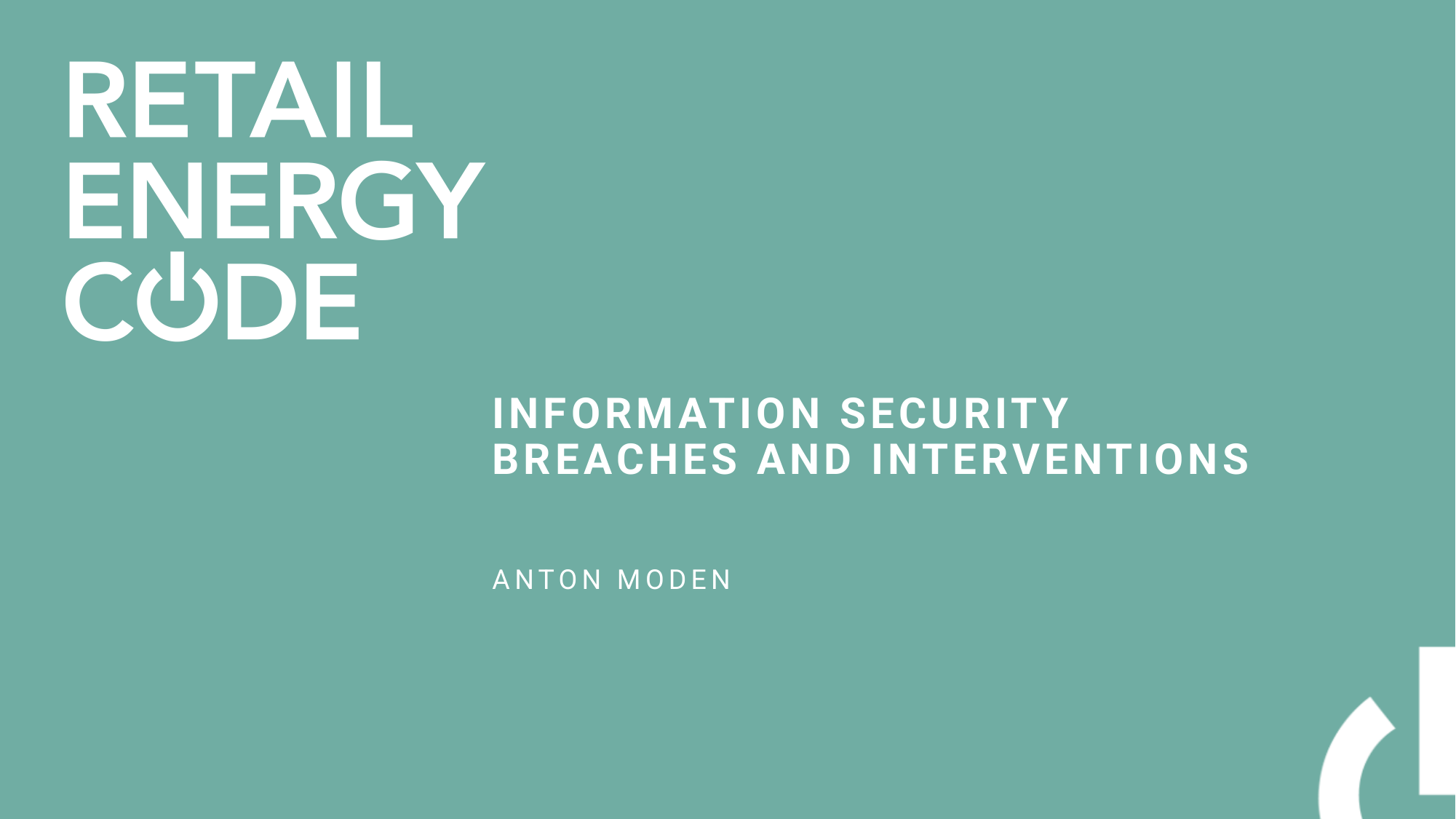

# Information Security Breaches and Interventions
Anton Moden